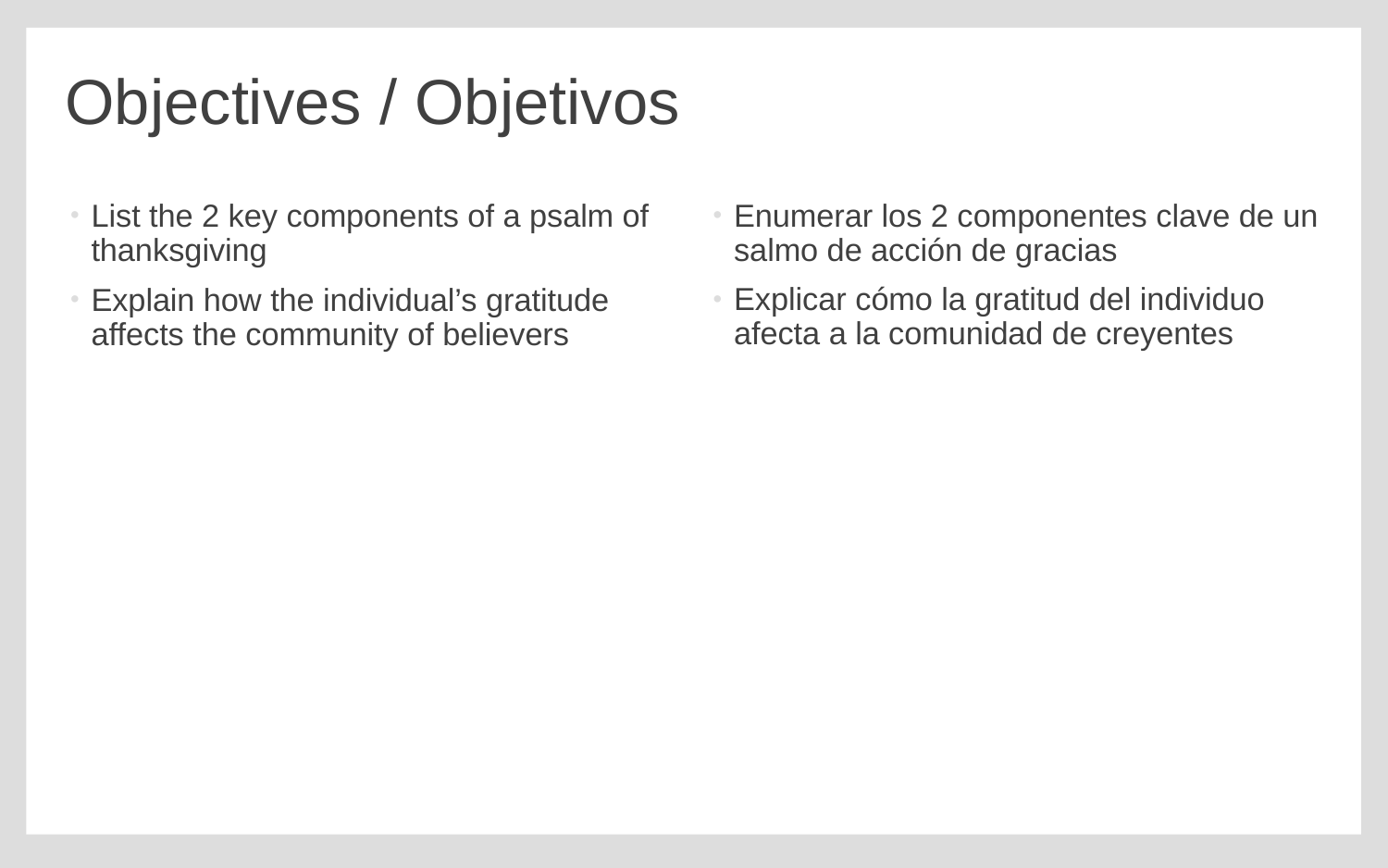

# Objectives / Objetivos
List the 2 key components of a psalm of thanksgiving
Explain how the individual’s gratitude affects the community of believers

Enumerar los 2 componentes clave de un salmo de acción de gracias
Explicar cómo la gratitud del individuo afecta a la comunidad de creyentes